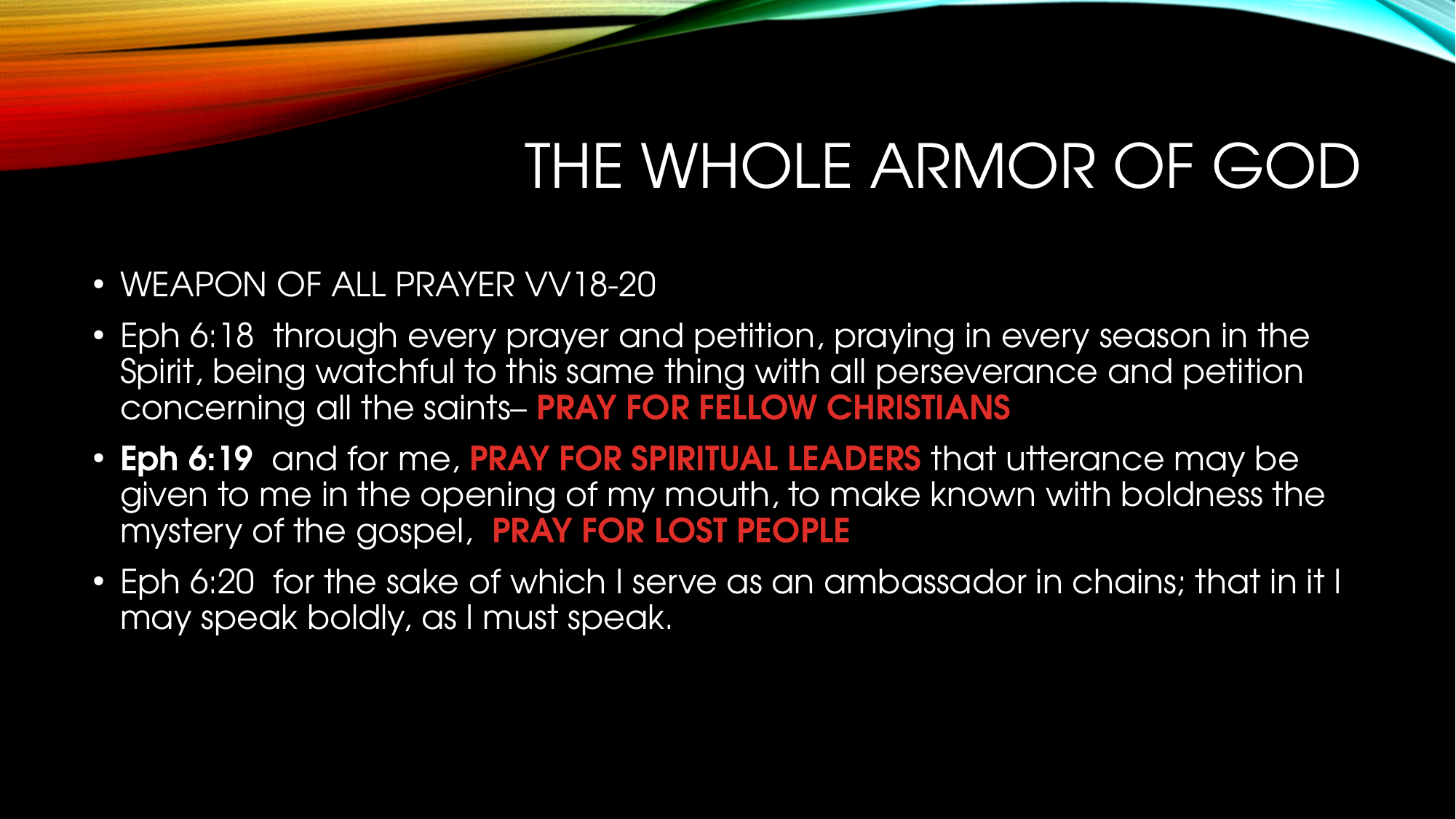

# THE WHOLE ARMOR OF GOD
WEAPON OF ALL PRAYER VV18-20
Eph 6:18  through every prayer and petition, praying in every season in the Spirit, being watchful to this same thing with all perseverance and petition concerning all the saints– PRAY FOR FELLOW CHRISTIANS
Eph 6:19  and for me, PRAY FOR SPIRITUAL LEADERS that utterance may be given to me in the opening of my mouth, to make known with boldness the mystery of the gospel,  PRAY FOR LOST PEOPLE
Eph 6:20  for the sake of which I serve as an ambassador in chains; that in it I may speak boldly, as I must speak.